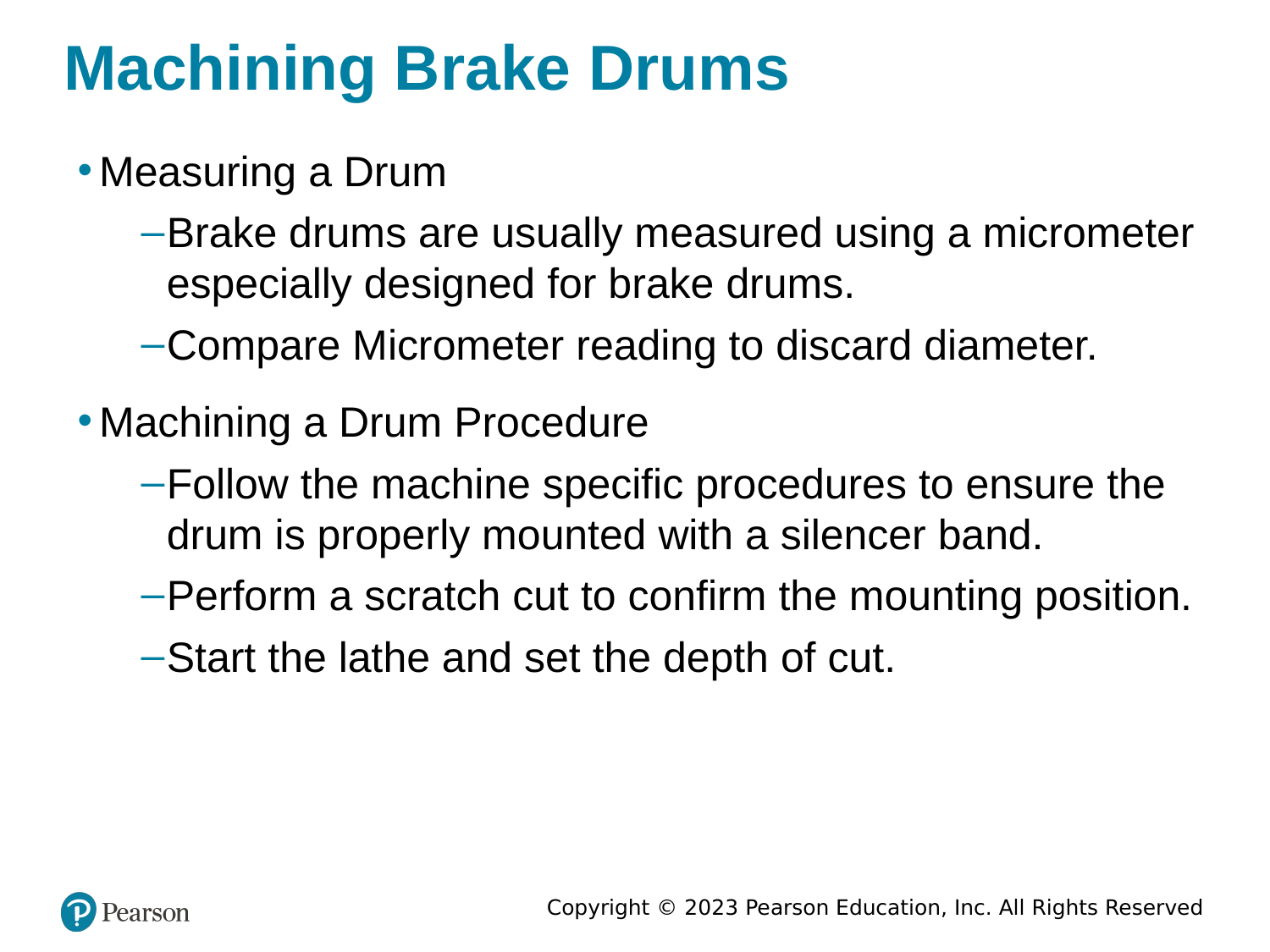

# Machining Brake Drums
Measuring a Drum
Brake drums are usually measured using a micrometer especially designed for brake drums.
Compare Micrometer reading to discard diameter.
Machining a Drum Procedure
Follow the machine specific procedures to ensure the drum is properly mounted with a silencer band.
Perform a scratch cut to confirm the mounting position.
Start the lathe and set the depth of cut.